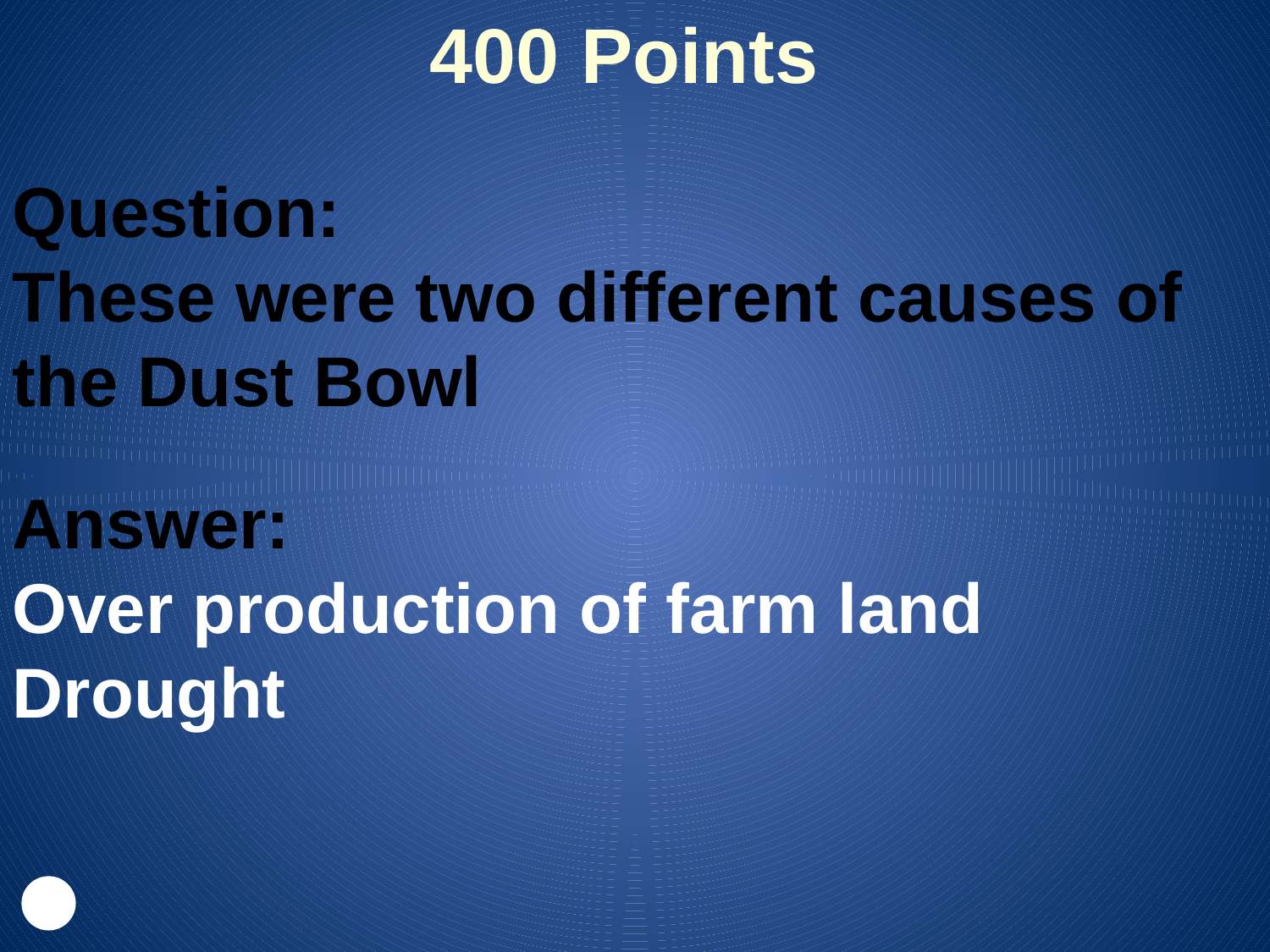

400 Points

Question:
These were two different causes of the Dust Bowl
Answer:
Over production of farm land
Drought